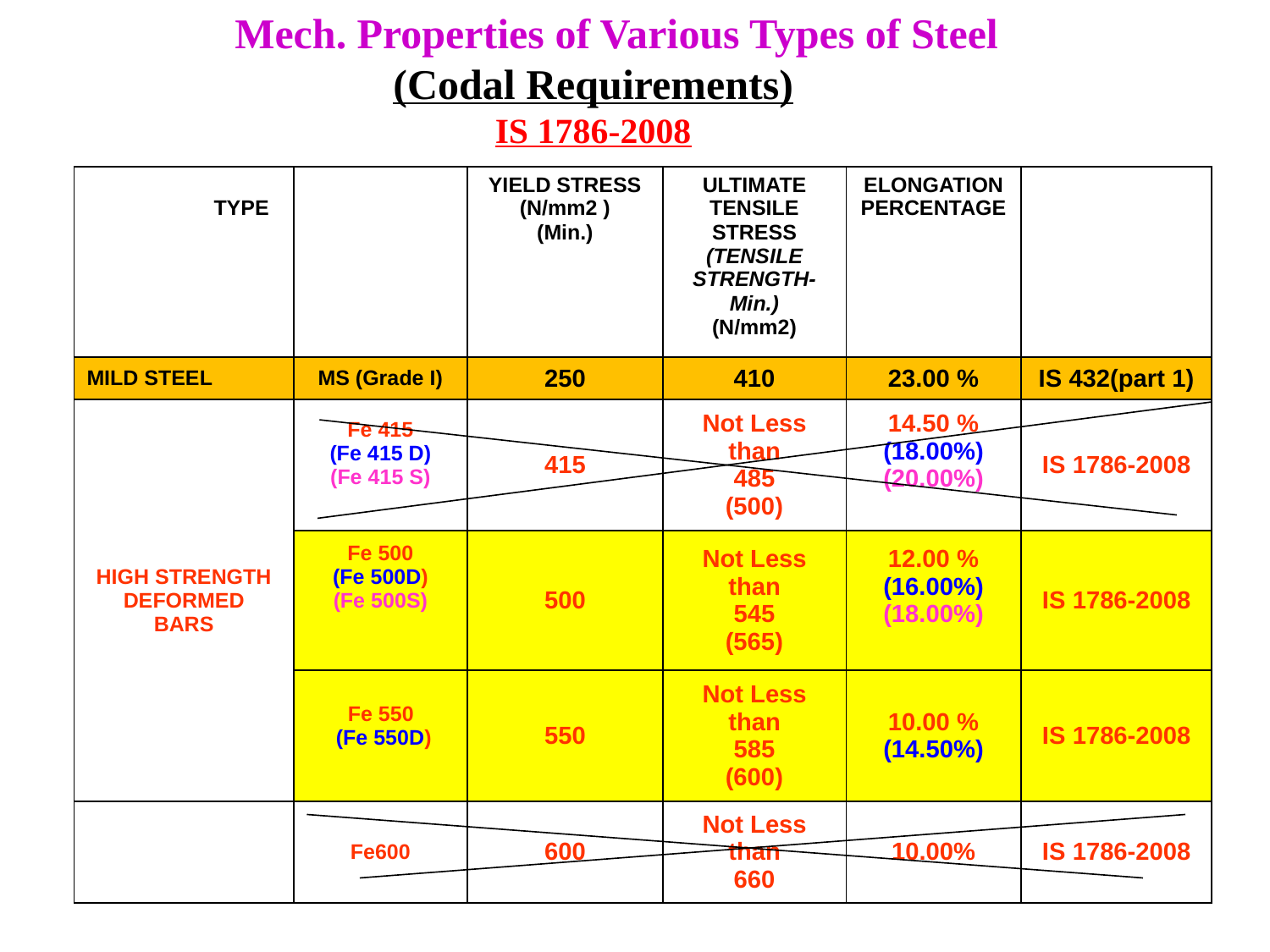

Mech. Properties of Various Types of Steel

(Codal Requirements)
IS 1786-2008

| TYPE |  | YIELD STRESS (N/mm2 ) (Min.) | ULTIMATE TENSILE STRESS (TENSILE STRENGTH-Min.) (N/mm2) | ELONGATION PERCENTAGE |  |
| --- | --- | --- | --- | --- | --- |
| MILD STEEL | MS (Grade I) | 250 | 410 | 23.00 % | IS 432(part 1) |
| HIGH STRENGTH DEFORMED BARS | Fe 415 (Fe 415 D) (Fe 415 S) | 415 | Not Less than 485 (500) | 14.50 % (18.00%) (20.00%) | IS 1786-2008 |
|  | Fe 500 (Fe 500D) (Fe 500S) | 500 | Not Less than 545 (565) | 12.00 % (16.00%) (18.00%) | IS 1786-2008 |
|  | Fe 550 (Fe 550D) | 550 | Not Less than 585 (600) | 10.00 % (14.50%) | IS 1786-2008 |
|  | Fe600 | 600 | Not Less than 660 | 10.00% | IS 1786-2008 |